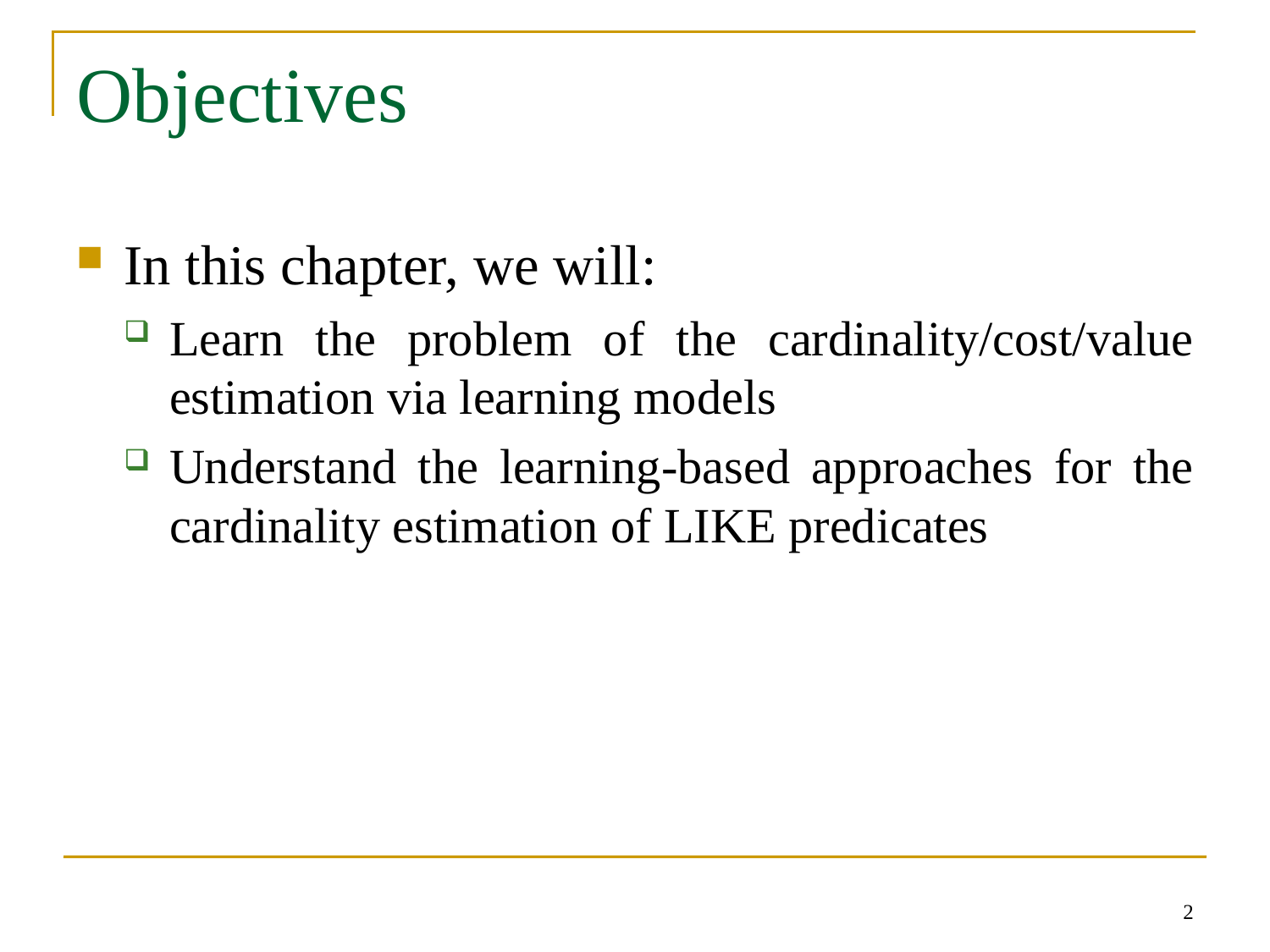

# Objectives
In this chapter, we will:
Learn the problem of the cardinality/cost/value estimation via learning models
Understand the learning-based approaches for the cardinality estimation of LIKE predicates

2